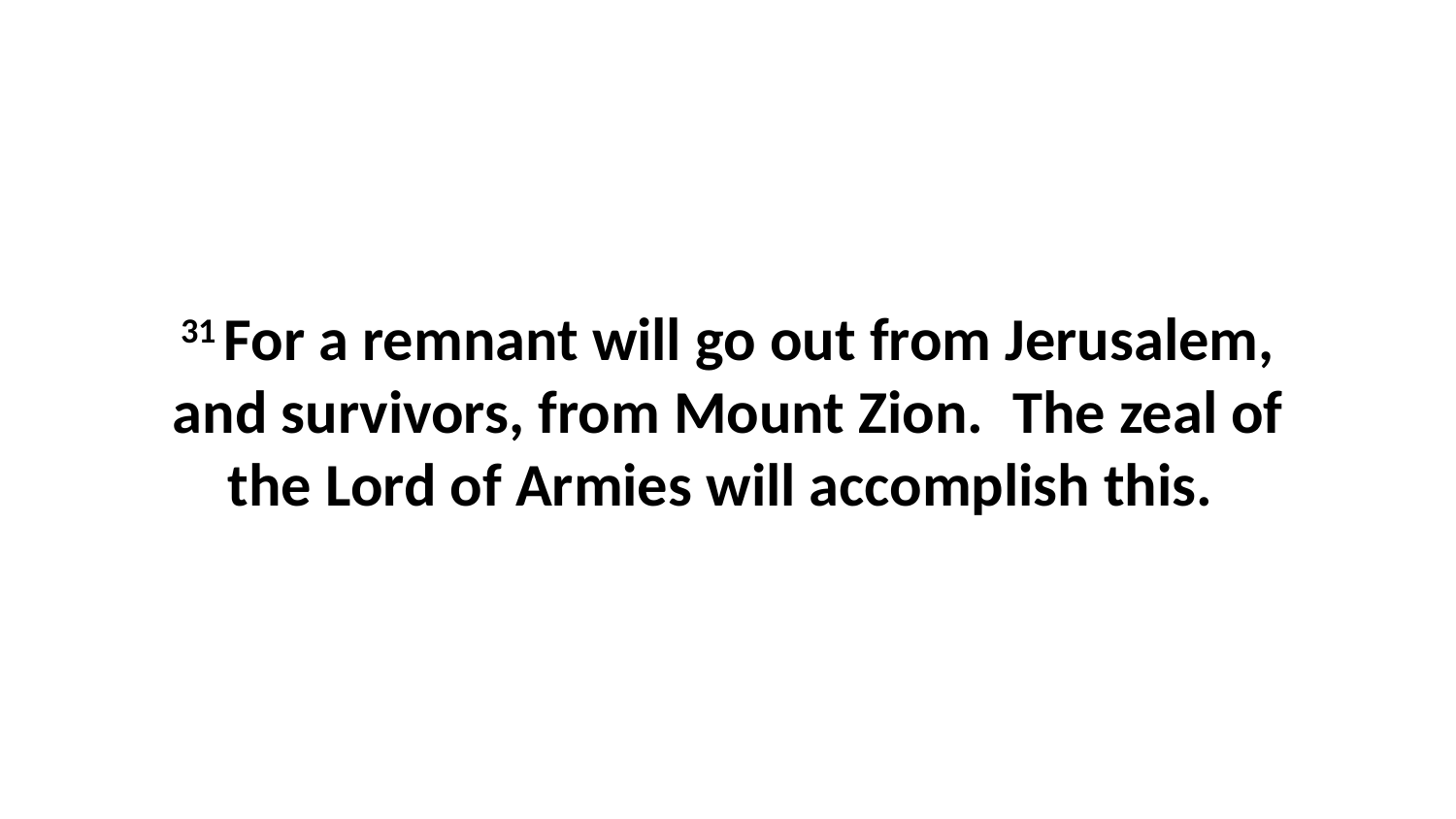

31 For a remnant will go out from Jerusalem, and survivors, from Mount Zion.  The zeal of the Lord of Armies will accomplish this.